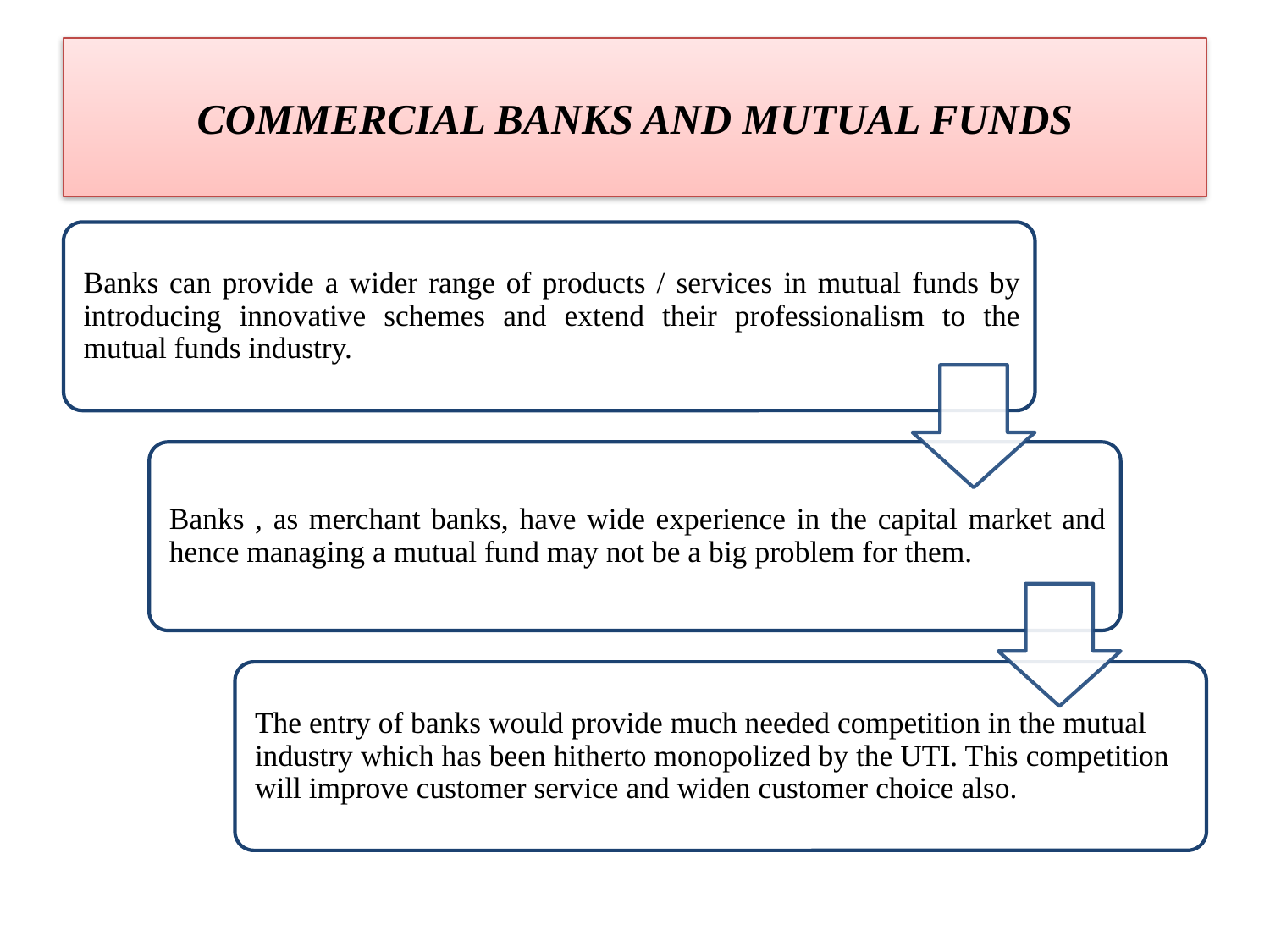

# COMMERCIAL BANKS AND MUTUAL FUNDS
Banks can provide a wider range of products / services in mutual funds by introducing innovative schemes and extend their professionalism to the mutual funds industry.
Banks , as merchant banks, have wide experience in the capital market and hence managing a mutual fund may not be a big problem for them.
The entry of banks would provide much needed competition in the mutual industry which has been hitherto monopolized by the UTI. This competition will improve customer service and widen customer choice also.